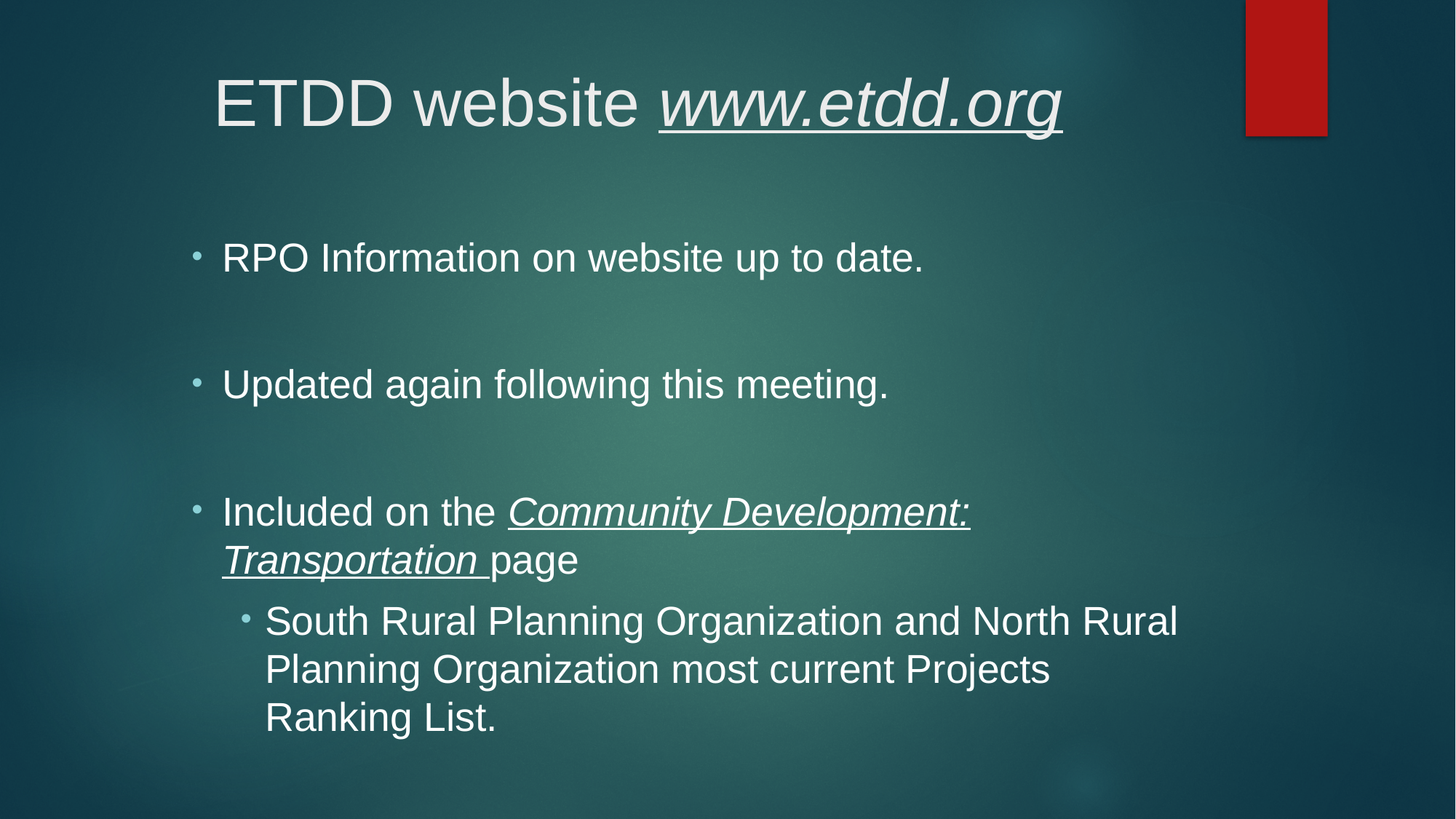

# ETDD website www.etdd.org

RPO Information on website up to date.

Updated again following this meeting.

Included on the Community Development: Transportation page
South Rural Planning Organization and North Rural Planning Organization most current Projects Ranking List.